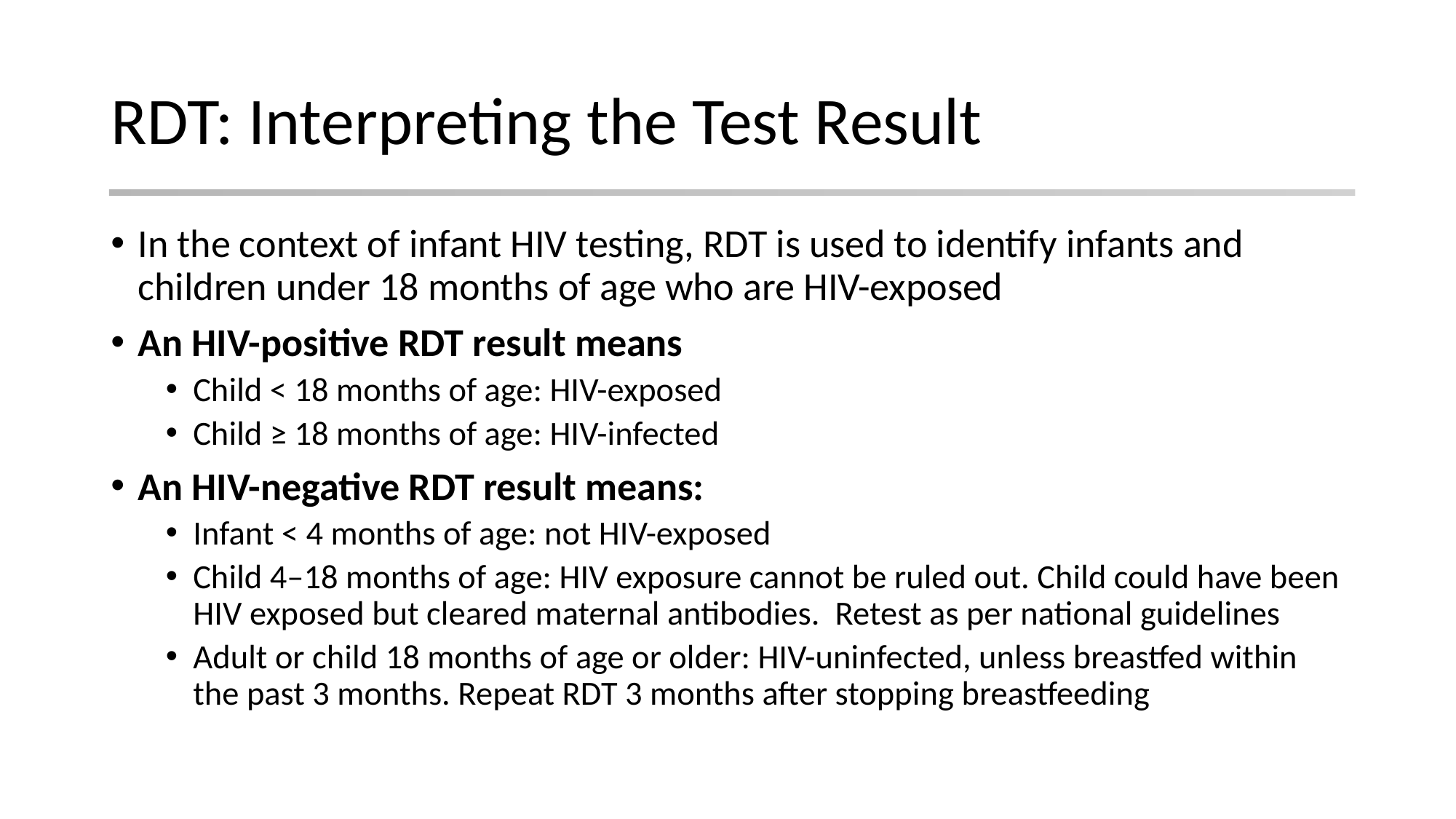

# RDT: Interpreting the Test Result
In the context of infant HIV testing, RDT is used to identify infants and children under 18 months of age who are HIV-exposed
An HIV-positive RDT result means
Child < 18 months of age: HIV-exposed
Child ≥ 18 months of age: HIV-infected
An HIV-negative RDT result means:
Infant < 4 months of age: not HIV-exposed
Child 4–18 months of age: HIV exposure cannot be ruled out. Child could have been HIV exposed but cleared maternal antibodies.  Retest as per national guidelines
Adult or child 18 months of age or older: HIV-uninfected, unless breastfed within the past 3 months. Repeat RDT 3 months after stopping breastfeeding